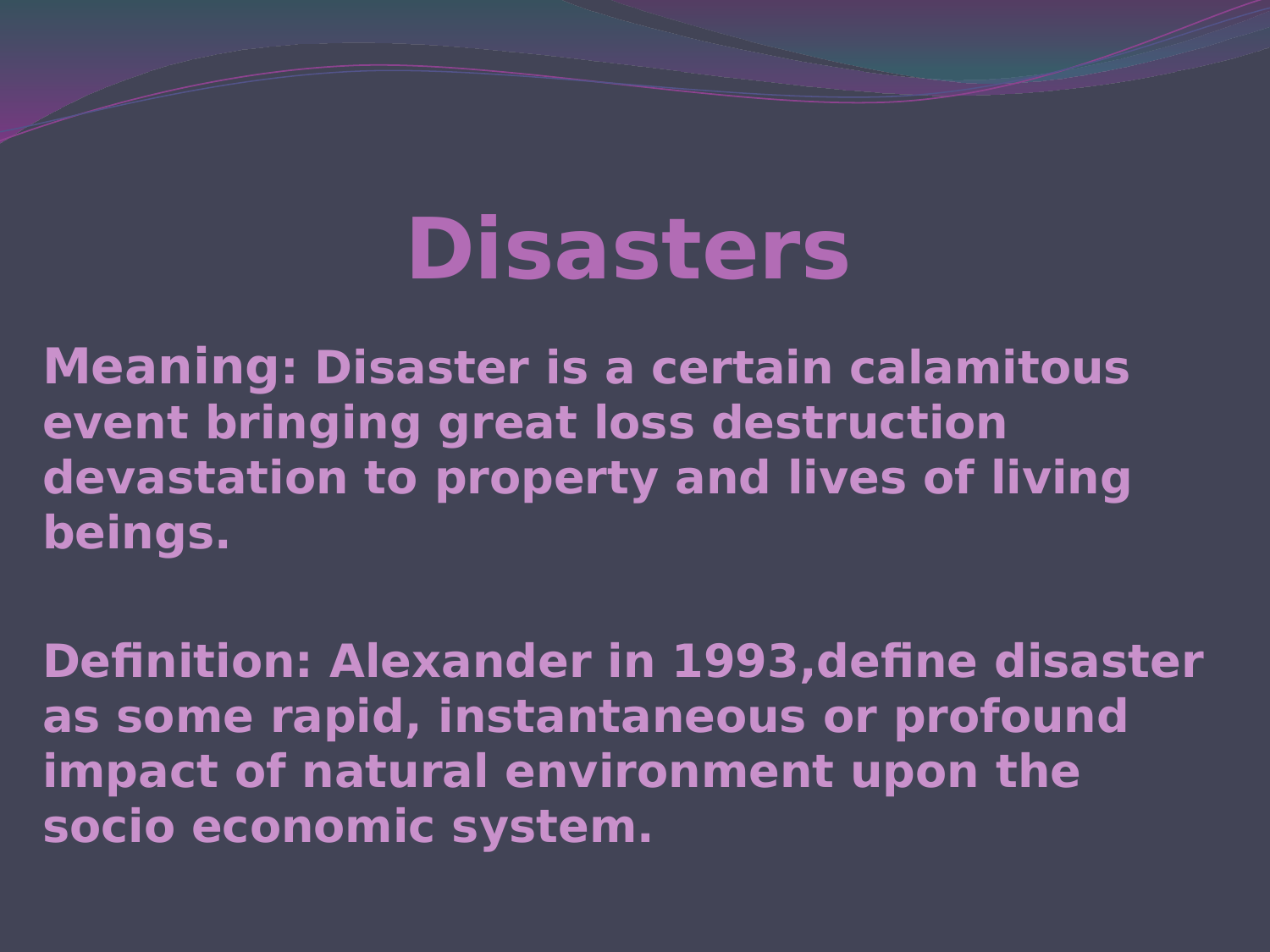

# Disasters
Meaning: Disaster is a certain calamitous event bringing great loss destruction devastation to property and lives of living beings.

Definition: Alexander in 1993,define disaster as some rapid, instantaneous or profound impact of natural environment upon the socio economic system.